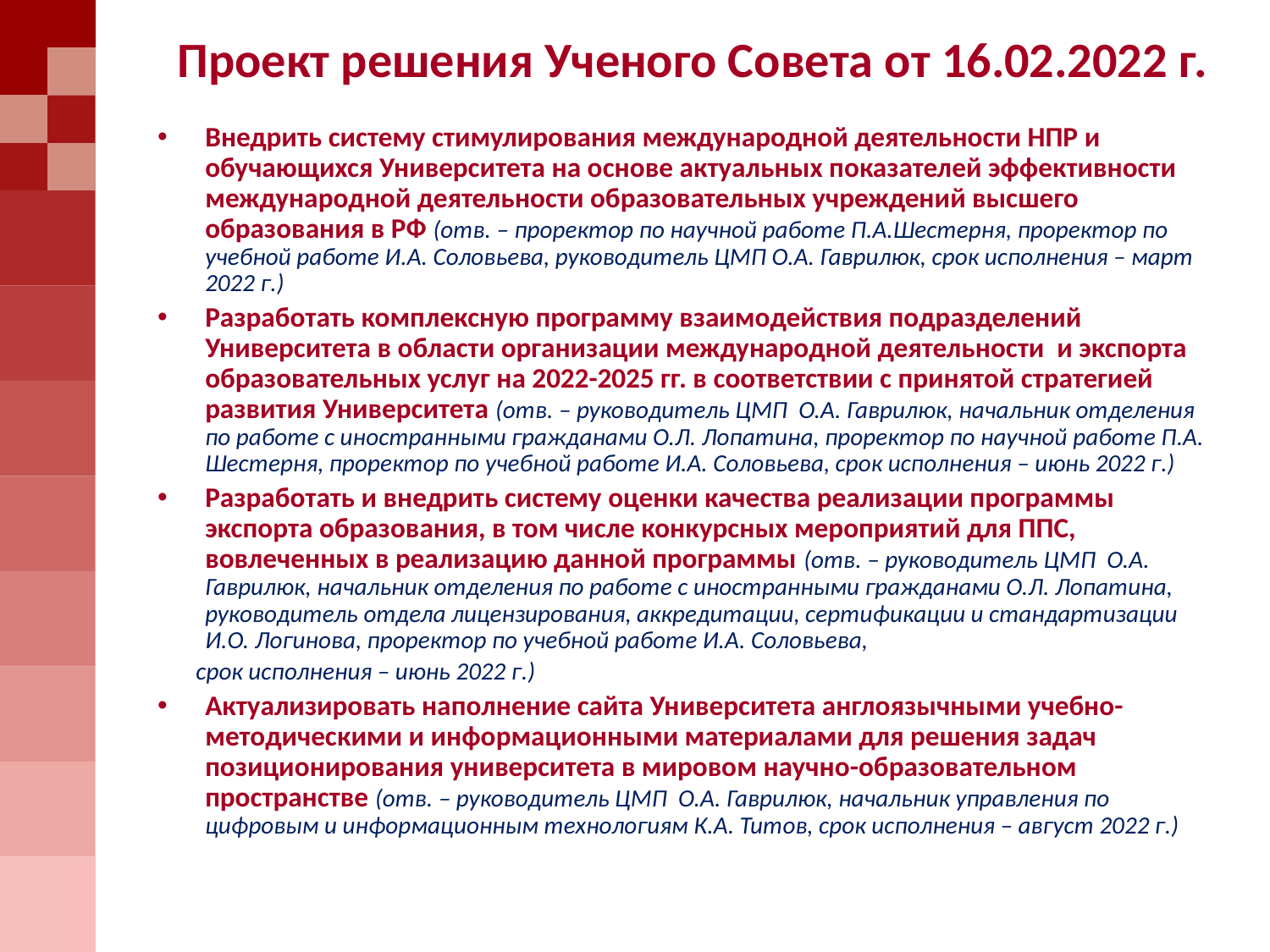

Проект решения Ученого Совета от 16.02.2022 г.
Внедрить систему стимулирования международной деятельности НПР и обучающихся Университета на основе актуальных показателей эффективности международной деятельности образовательных учреждений высшего образования в РФ (отв. – проректор по научной работе П.А.Шестерня, проректор по учебной работе И.А. Соловьева, руководитель ЦМП О.А. Гаврилюк, срок исполнения – март 2022 г.)
Разработать комплексную программу взаимодействия подразделений Университета в области организации международной деятельности  и экспорта образовательных услуг на 2022-2025 гг. в соответствии с принятой стратегией развития Университета (отв. – руководитель ЦМП  О.А. Гаврилюк, начальник отделения  по работе с иностранными гражданами О.Л. Лопатина, проректор по научной работе П.А. Шестерня, проректор по учебной работе И.А. Соловьева, срок исполнения – июнь 2022 г.)
Разработать и внедрить систему оценки качества реализации программы экспорта образования, в том числе конкурсных мероприятий для ППС, вовлеченных в реализацию данной программы (отв. – руководитель ЦМП  О.А. Гаврилюк, начальник отделения по работе с иностранными гражданами О.Л. Лопатина, руководитель отдела лицензирования, аккредитации, сертификации и стандартизации И.О. Логинова, проректор по учебной работе И.А. Соловьева,
       срок исполнения – июнь 2022 г.)
Актуализировать наполнение сайта Университета англоязычными учебно-методическими и информационными материалами для решения задач позиционирования университета в мировом научно-образовательном пространстве (отв. – руководитель ЦМП  О.А. Гаврилюк, начальник управления по цифровым и информационным технологиям К.А. Титов, срок исполнения – август 2022 г.)